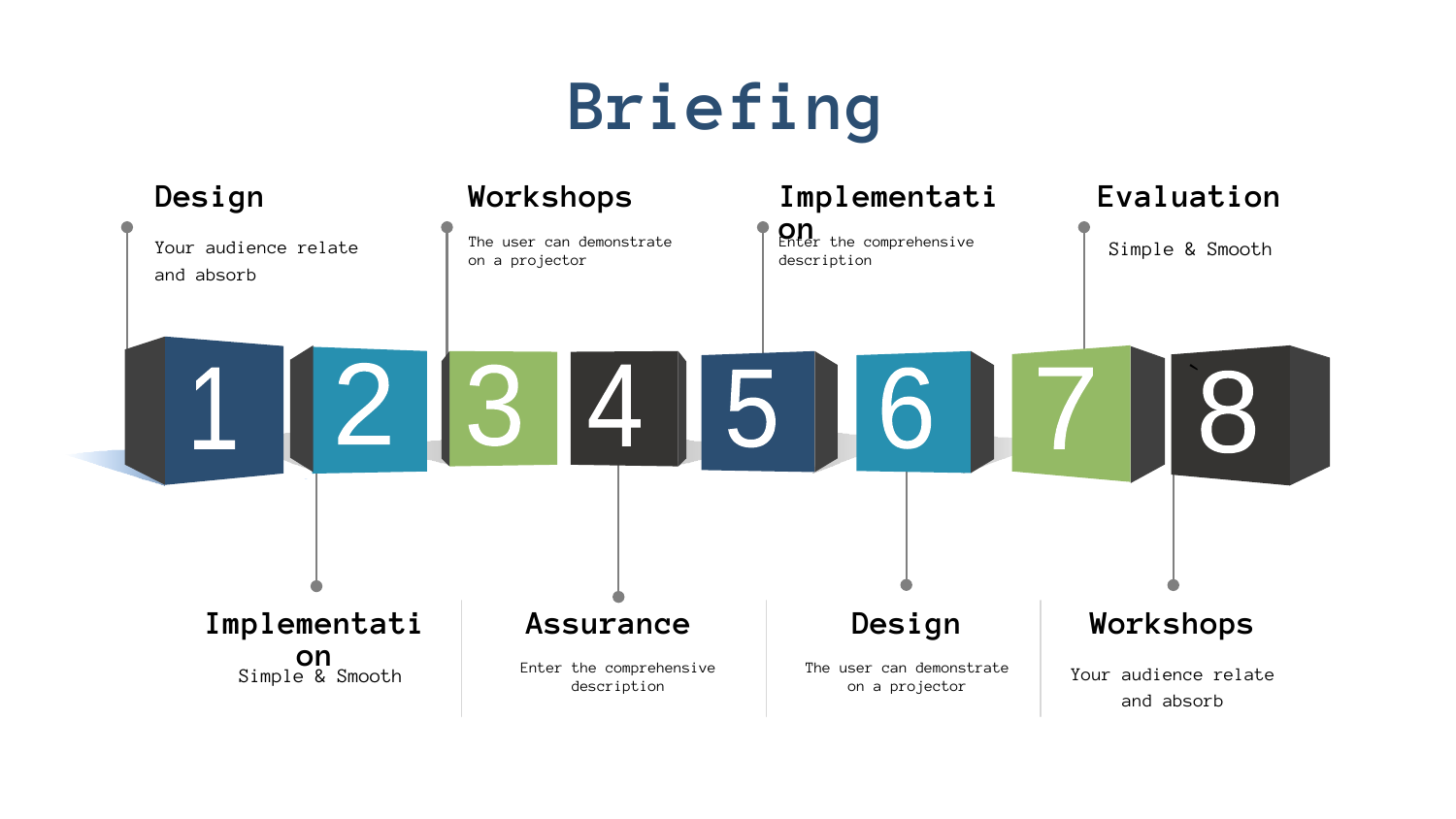

# Briefing
Design
Your audience relate and absorb
Workshops
The user can demonstrate on a projector
Implementation
Enter the comprehensive description
Evaluation
 Simple & Smooth

`

2
3
4
7
1
6
5
8

Implementation
 Simple & Smooth
Assurance
Enter the comprehensive description
Design
The user can demonstrate on a projector
Workshops
Your audience relate and absorb